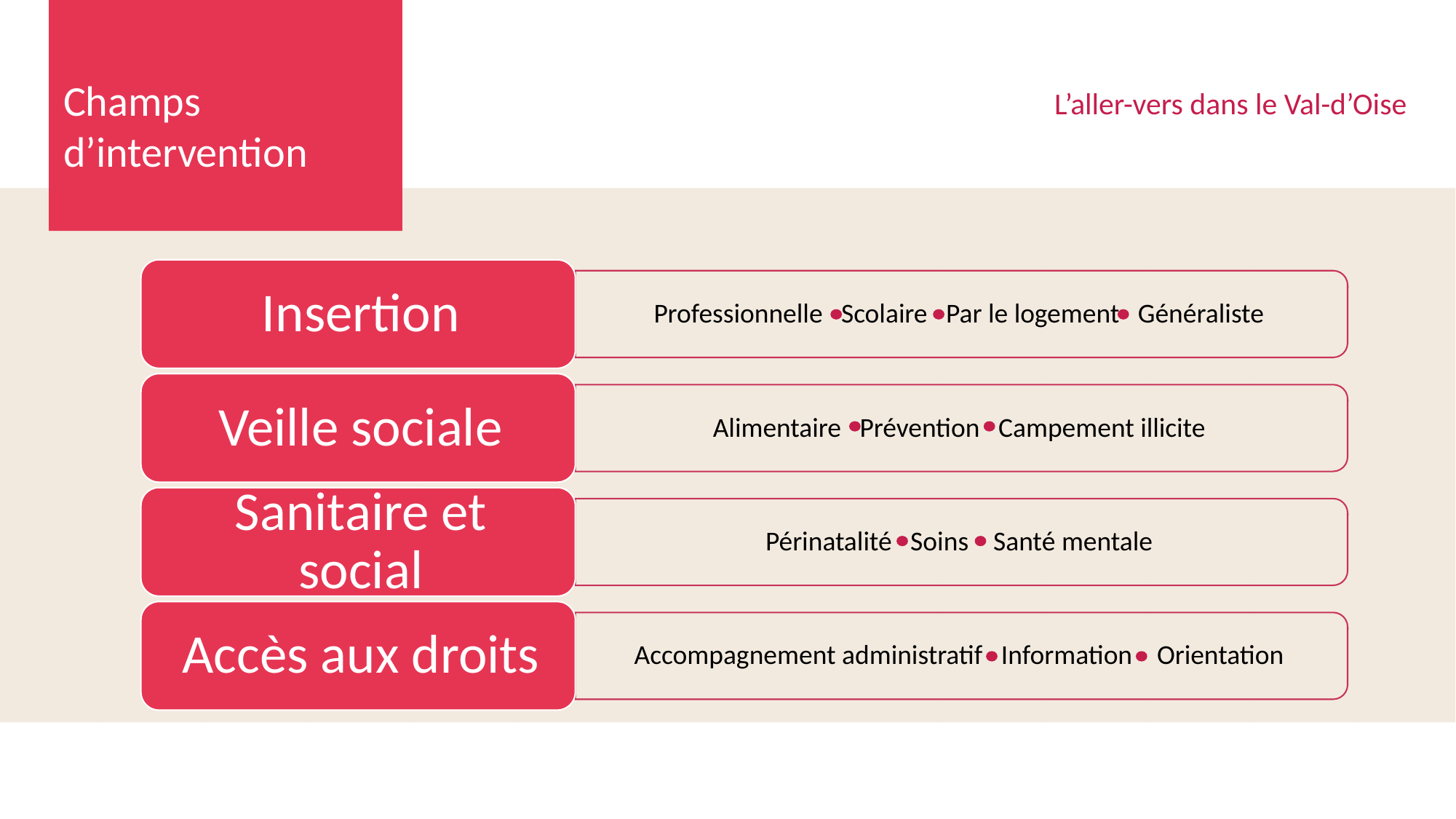

Champs d’intervention
L’aller-vers dans le Val-d’Oise
Professionnelle   Scolaire   Par le logement   Généraliste
Insertion
Alimentaire   Prévention   Campement illicite
Veille sociale
Périnatalité   Soins    Santé mentale
Sanitaire et social
Accompagnement administratif   Information    Orientation
Accès aux droits